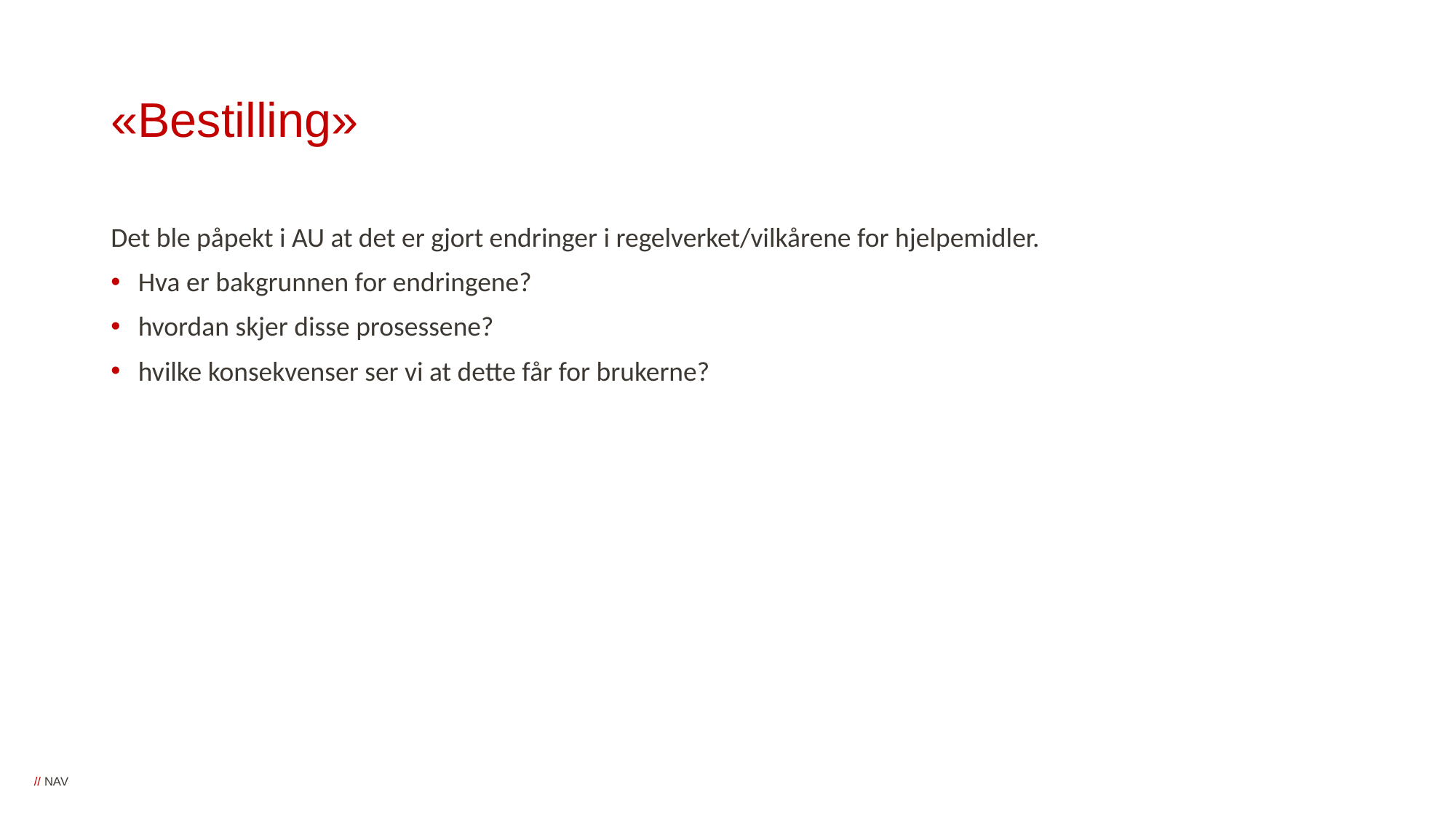

# «Bestilling»
Det ble påpekt i AU at det er gjort endringer i regelverket/vilkårene for hjelpemidler.
Hva er bakgrunnen for endringene?
hvordan skjer disse prosessene?
hvilke konsekvenser ser vi at dette får for brukerne?